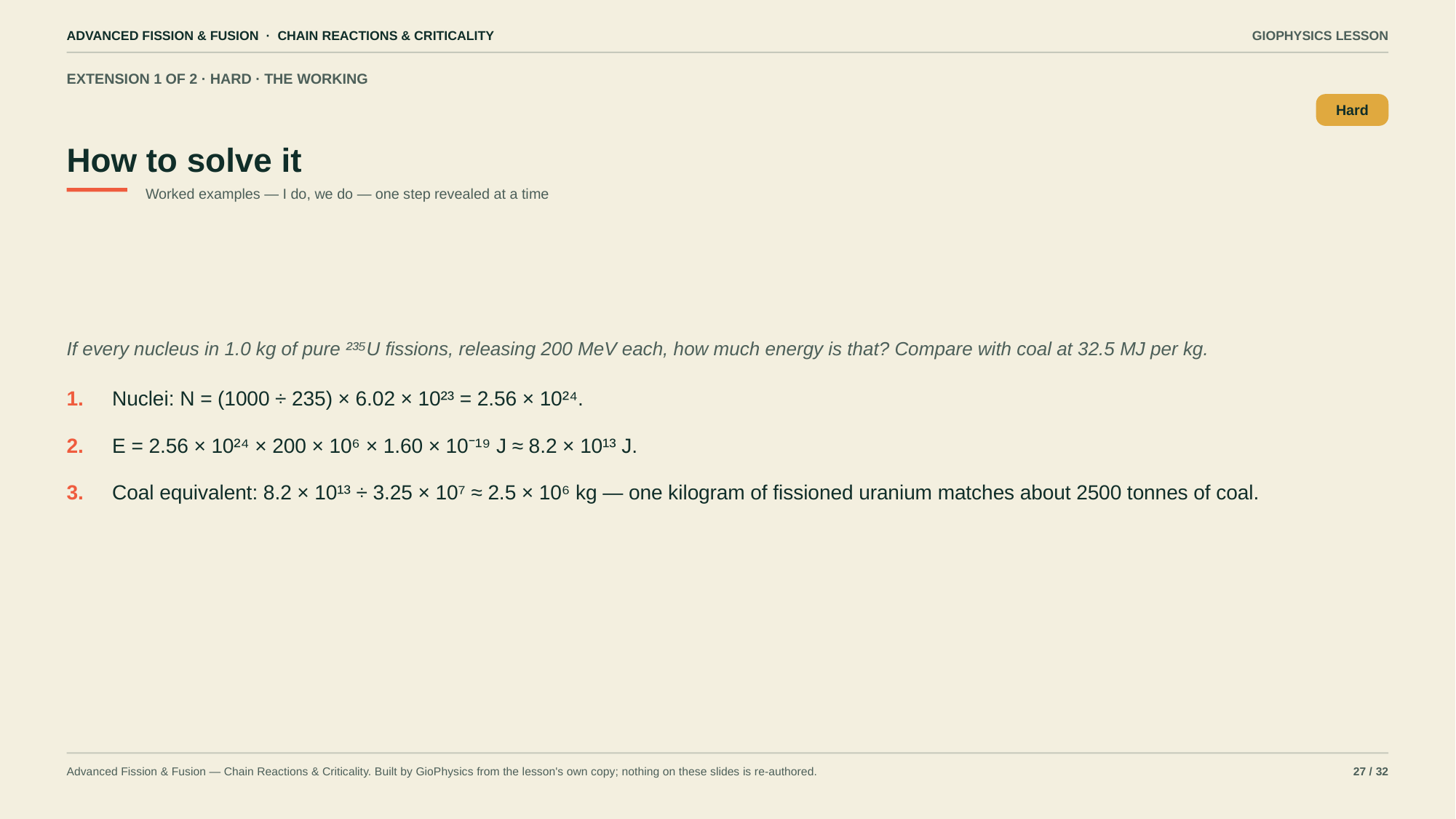

ADVANCED FISSION & FUSION  ·  CHAIN REACTIONS & CRITICALITY
GIOPHYSICS LESSON

EXTENSION 1 OF 2 · HARD · THE WORKING
How to solve it

Hard
Worked examples — I do, we do — one step revealed at a time

If every nucleus in 1.0 kg of pure ²³⁵U fissions, releasing 200 MeV each, how much energy is that? Compare with coal at 32.5 MJ per kg.
1.
Nuclei: N = (1000 ÷ 235) × 6.02 × 10²³ = 2.56 × 10²⁴.
2.
E = 2.56 × 10²⁴ × 200 × 10⁶ × 1.60 × 10⁻¹⁹ J ≈ 8.2 × 10¹³ J.
3.
Coal equivalent: 8.2 × 10¹³ ÷ 3.25 × 10⁷ ≈ 2.5 × 10⁶ kg — one kilogram of fissioned uranium matches about 2500 tonnes of coal.

Advanced Fission & Fusion — Chain Reactions & Criticality. Built by GioPhysics from the lesson's own copy; nothing on these slides is re-authored.
27 / 32